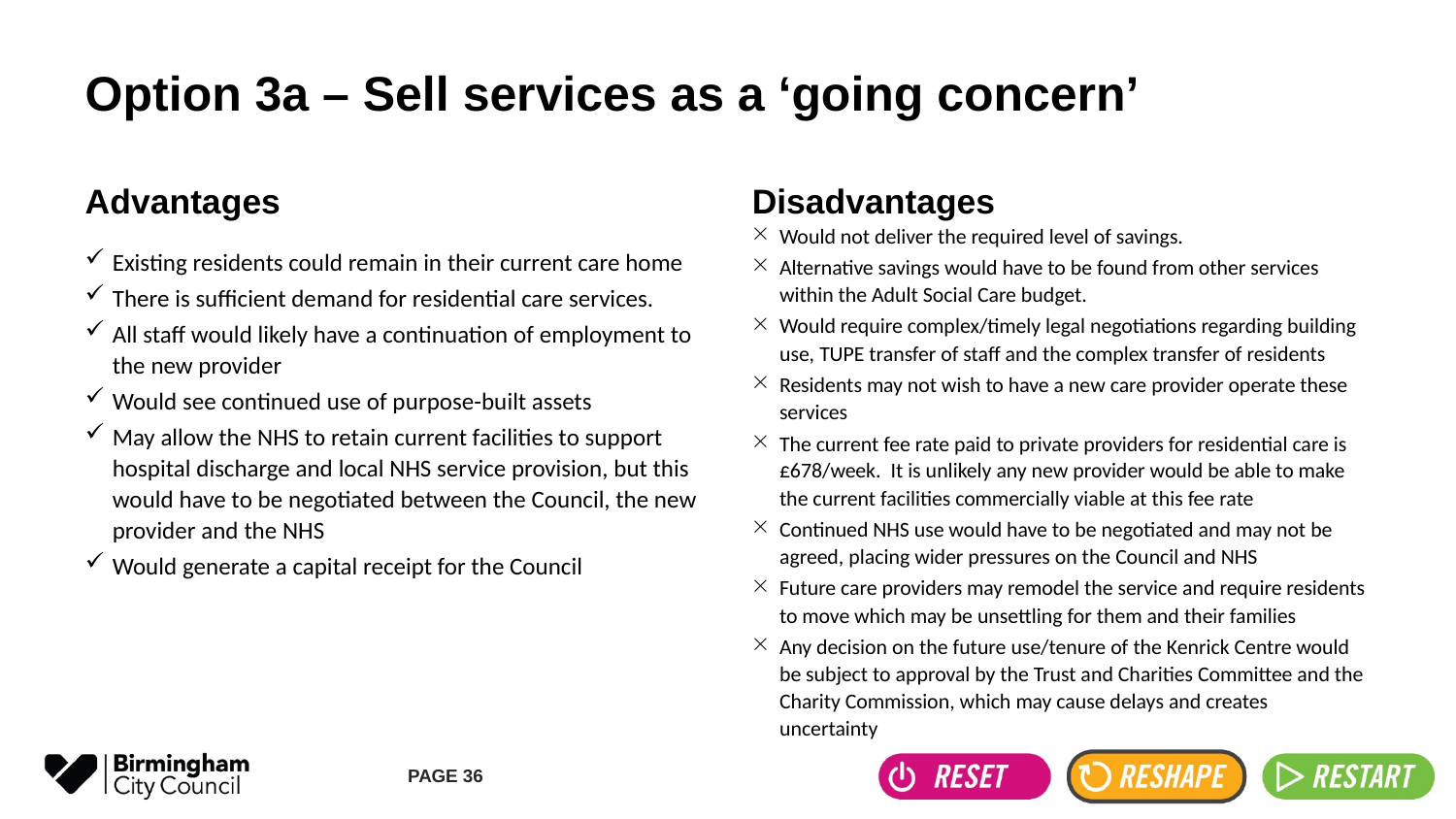

# Option 3a – Sell services as a ‘going concern’
Advantages
Disadvantages
Would not deliver the required level of savings.
Alternative savings would have to be found from other services within the Adult Social Care budget.
Would require complex/timely legal negotiations regarding building use, TUPE transfer of staff and the complex transfer of residents
Residents may not wish to have a new care provider operate these services
The current fee rate paid to private providers for residential care is £678/week.  It is unlikely any new provider would be able to make the current facilities commercially viable at this fee rate
Continued NHS use would have to be negotiated and may not be agreed, placing wider pressures on the Council and NHS
Future care providers may remodel the service and require residents to move which may be unsettling for them and their families
Any decision on the future use/tenure of the Kenrick Centre would be subject to approval by the Trust and Charities Committee and the Charity Commission, which may cause delays and creates uncertainty
Existing residents could remain in their current care home
There is sufficient demand for residential care services.
All staff would likely have a continuation of employment to the new provider
Would see continued use of purpose-built assets
May allow the NHS to retain current facilities to support hospital discharge and local NHS service provision, but this would have to be negotiated between the Council, the new provider and the NHS
Would generate a capital receipt for the Council